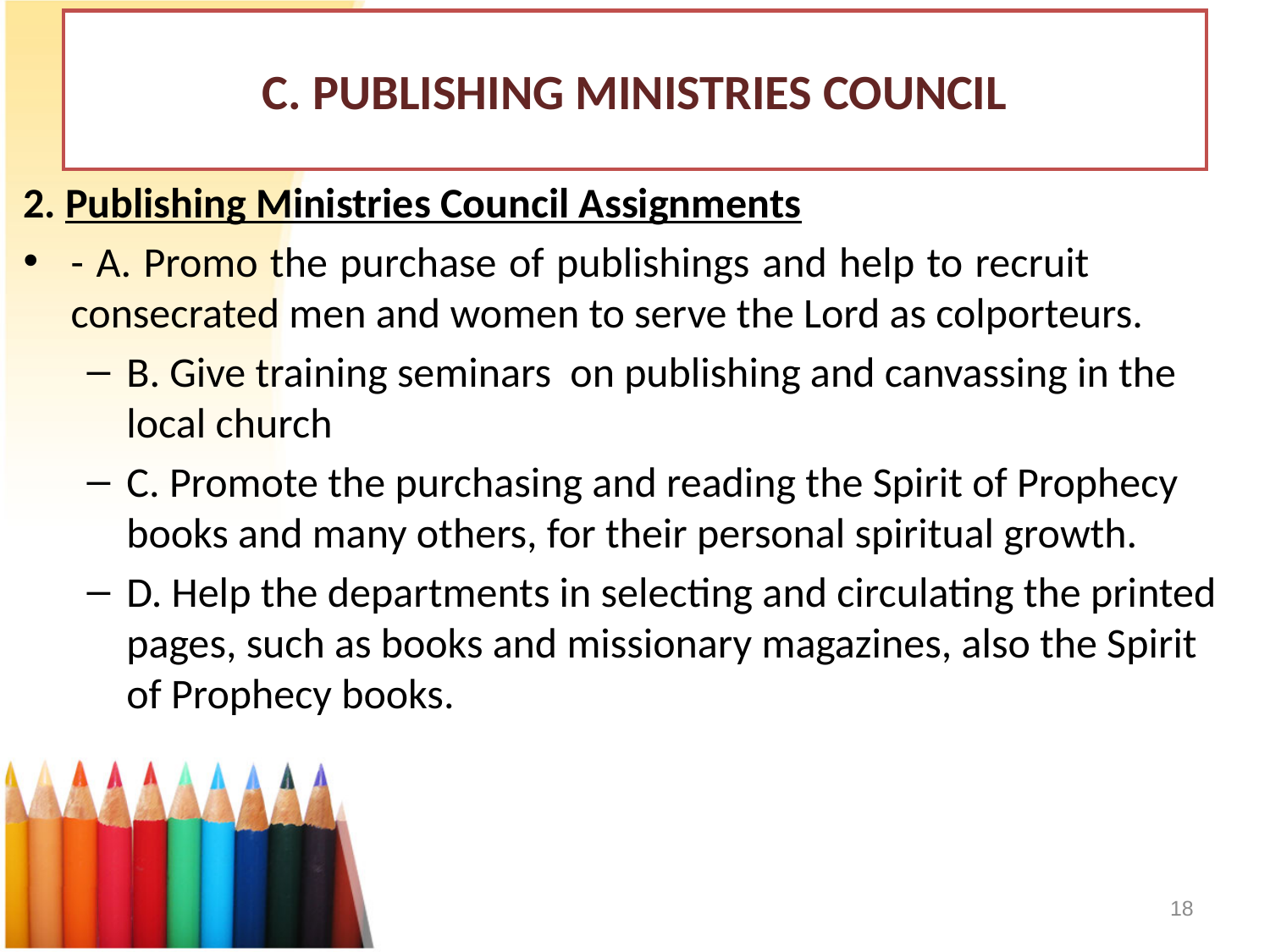

# C. PUBLISHING MINISTRIES COUNCIL

2. Publishing Ministries Council Assignments
- A. Promo the purchase of publishings and help to recruit             consecrated men and women to serve the Lord as colporteurs.
B. Give training seminars  on publishing and canvassing in the local church
C. Promote the purchasing and reading the Spirit of Prophecy books and many others, for their personal spiritual growth.
D. Help the departments in selecting and circulating the printed pages, such as books and missionary magazines, also the Spirit of Prophecy books.

18